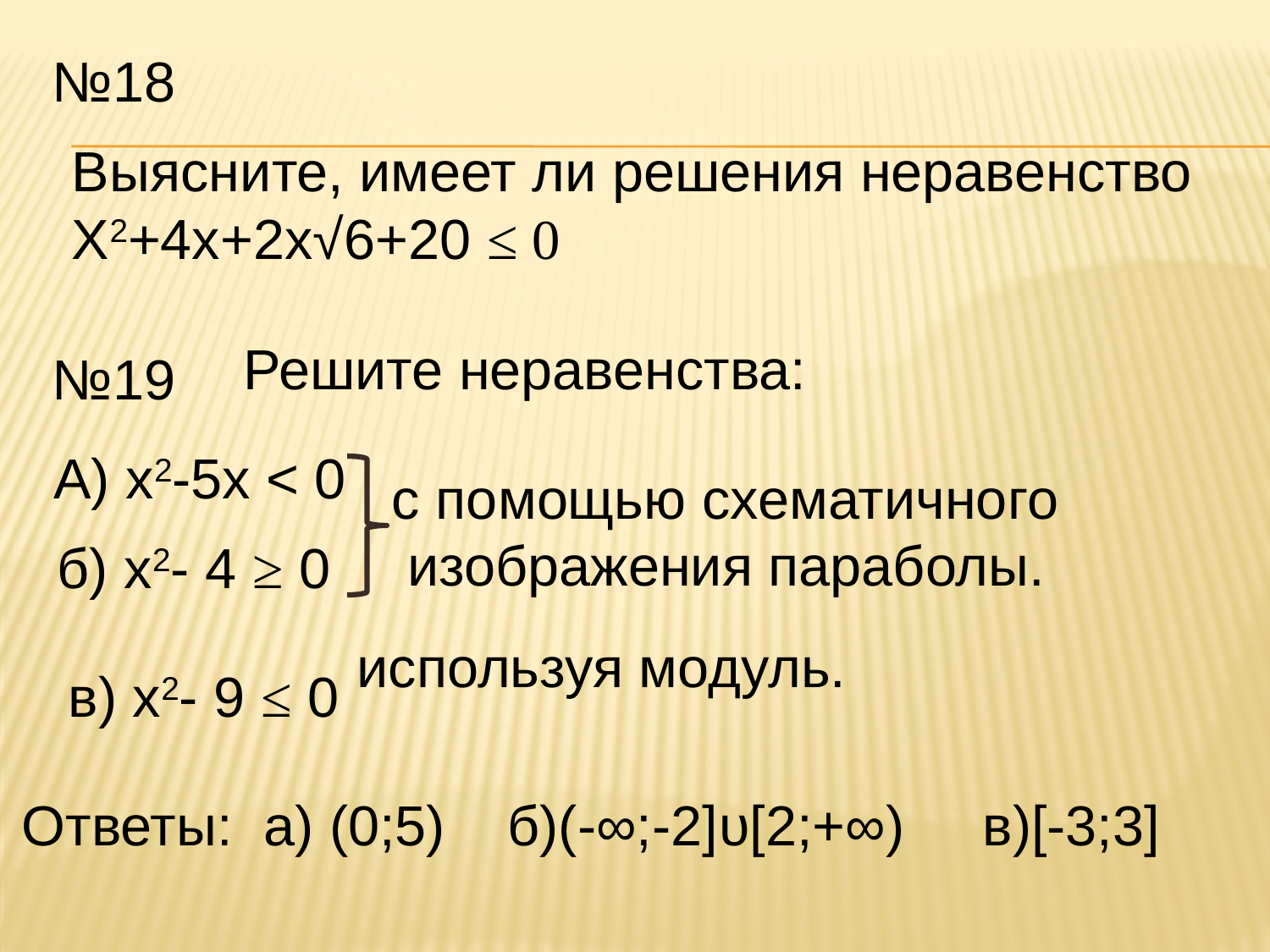

№18
Выясните, имеет ли решения неравенство
X2+4x+2x√6+20 ≤ 0
Решите неравенства:
№19
А) x2-5x < 0

с помощью схематичного
 изображения параболы.
б) x2- 4 ≥ 0
используя модуль.
в) x2- 9 ≤ 0
Ответы:  а) (0;5)    б)(-∞;-2]υ[2;+∞)     в)[-3;3]